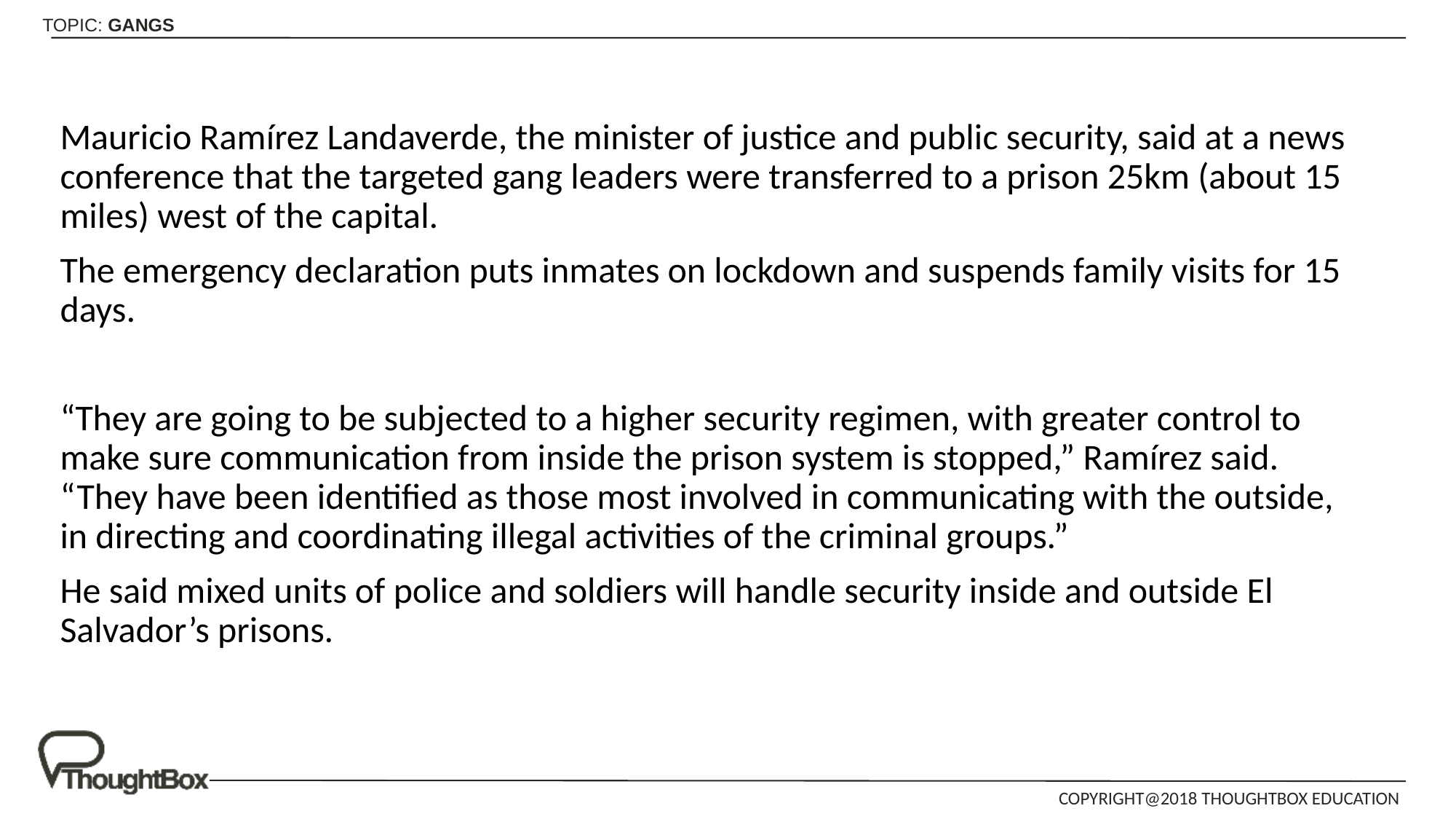

Mauricio Ramírez Landaverde, the minister of justice and public security, said at a news conference that the targeted gang leaders were transferred to a prison 25km (about 15 miles) west of the capital.
The emergency declaration puts inmates on lockdown and suspends family visits for 15 days.

“They are going to be subjected to a higher security regimen, with greater control to make sure communication from inside the prison system is stopped,” Ramírez said. “They have been identified as those most involved in communicating with the outside, in directing and coordinating illegal activities of the criminal groups.”
He said mixed units of police and soldiers will handle security inside and outside El Salvador’s prisons.